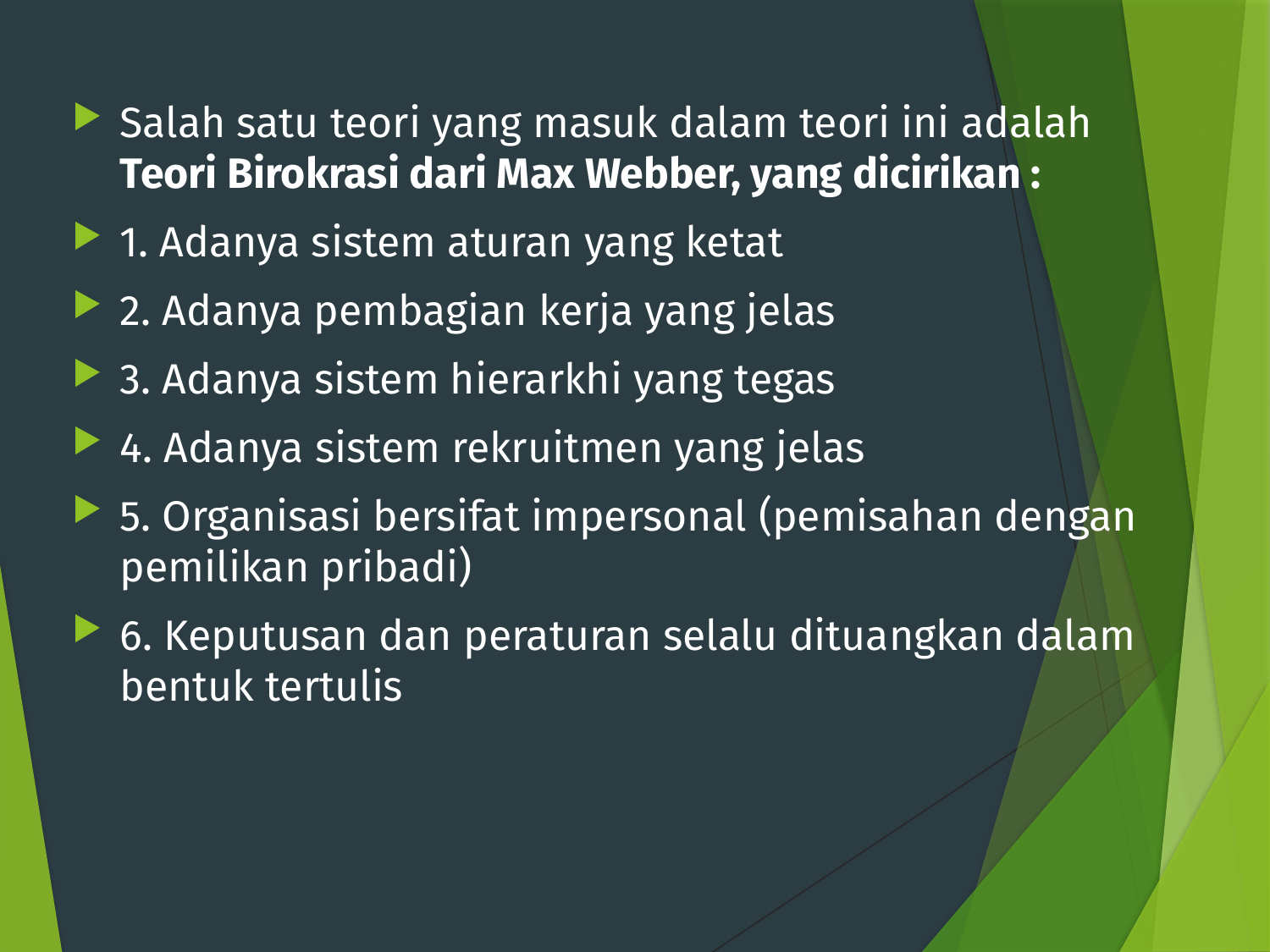

Salah satu teori yang masuk dalam teori ini adalah Teori Birokrasi dari Max Webber, yang dicirikan :
1. Adanya sistem aturan yang ketat
2. Adanya pembagian kerja yang jelas
3. Adanya sistem hierarkhi yang tegas
4. Adanya sistem rekruitmen yang jelas
5. Organisasi bersifat impersonal (pemisahan dengan pemilikan pribadi)
6. Keputusan dan peraturan selalu dituangkan dalam bentuk tertulis